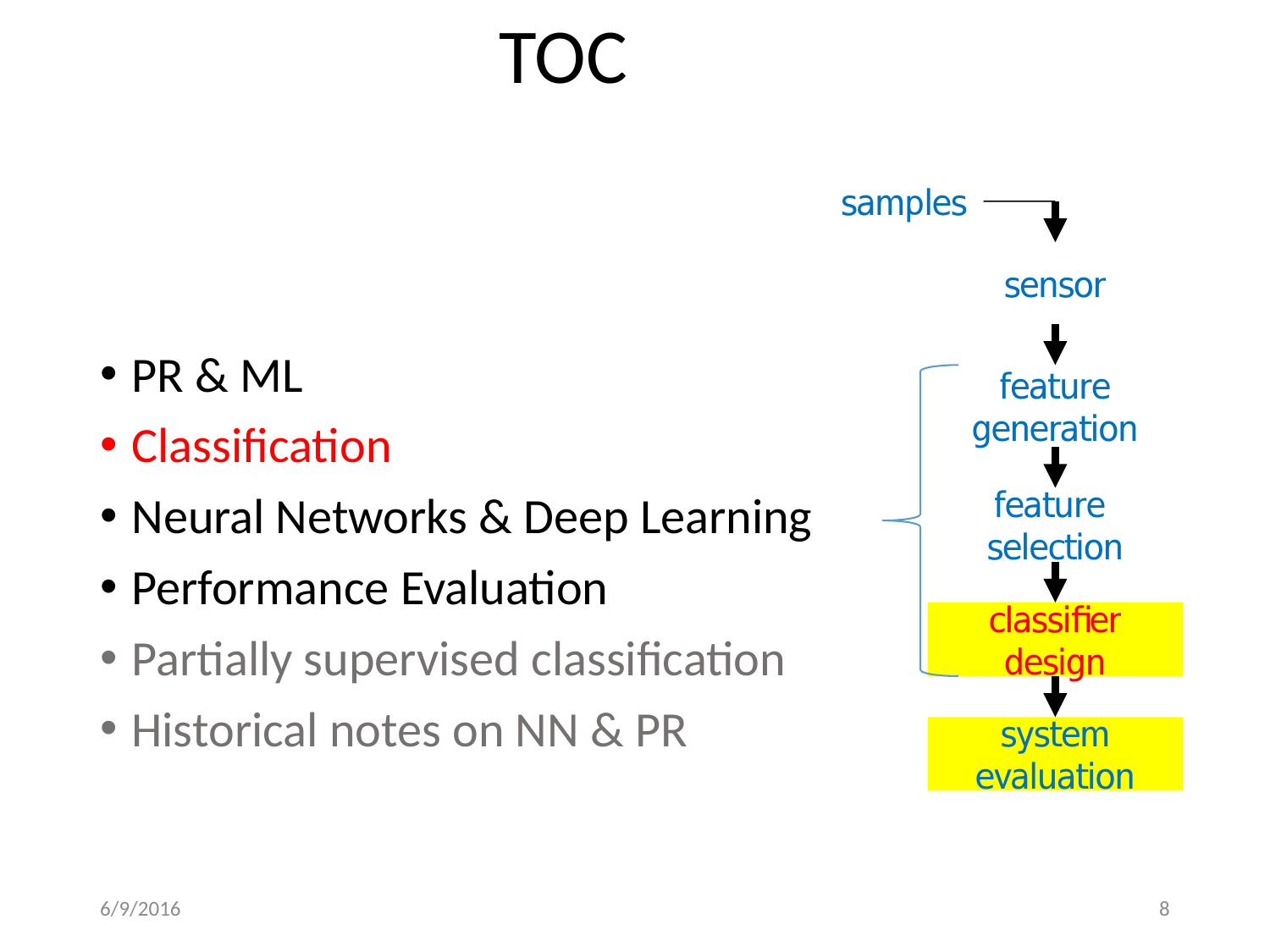

# TOC
samples

sensor

feature
generation

feature
selection

classifier
design

system
evaluation

PR & ML
Classification
Neural Networks & Deep Learning
Performance Evaluation
Partially supervised classification
Historical notes on NN & PR
6/9/2016
8